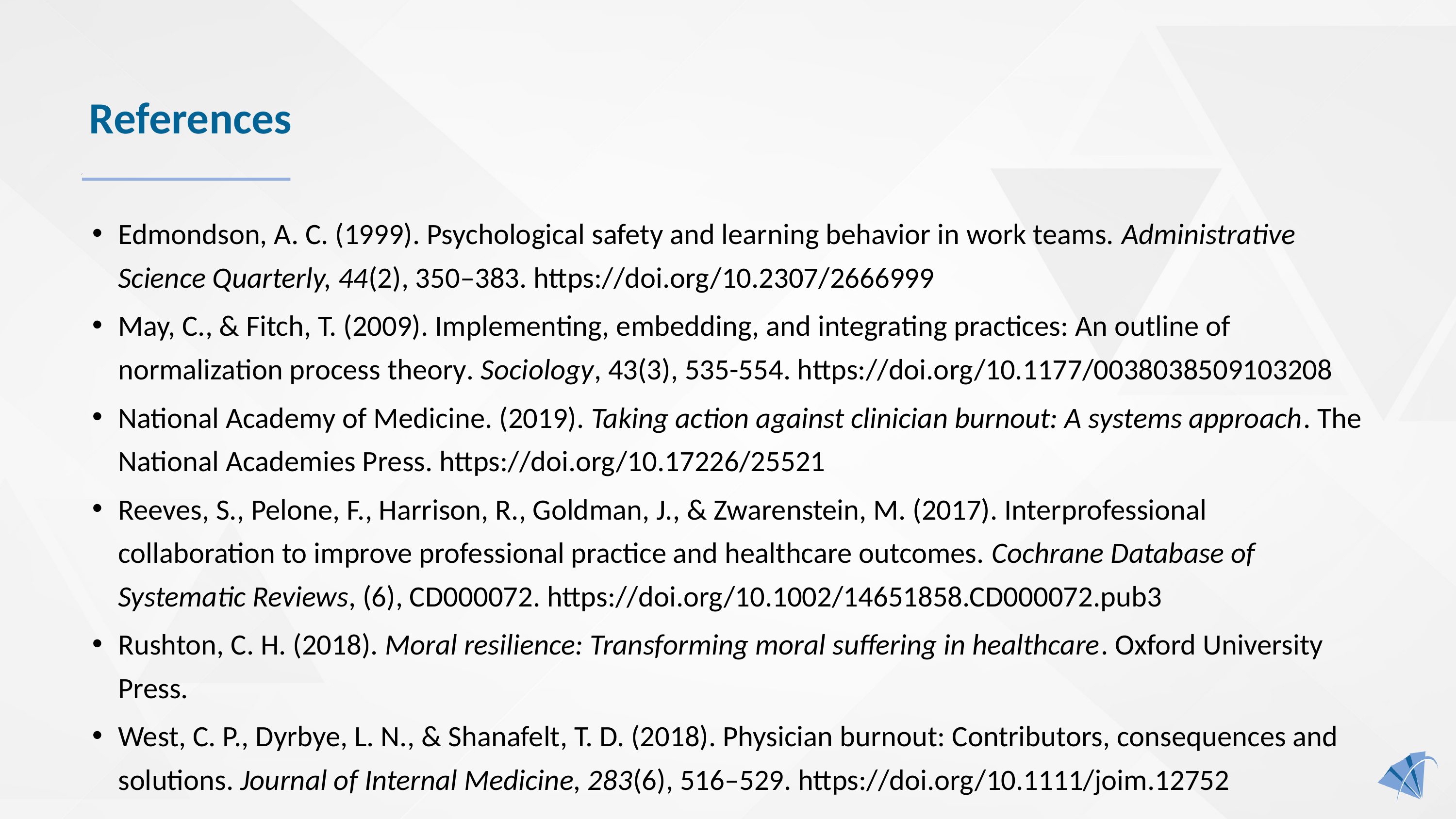

# References

Edmondson, A. C. (1999). Psychological safety and learning behavior in work teams. Administrative Science Quarterly, 44(2), 350–383. https://doi.org/10.2307/2666999
May, C., & Fitch, T. (2009). Implementing, embedding, and integrating practices: An outline of normalization process theory. Sociology, 43(3), 535-554. https://doi.org/10.1177/0038038509103208
National Academy of Medicine. (2019). Taking action against clinician burnout: A systems approach. The National Academies Press. https://doi.org/10.17226/25521
Reeves, S., Pelone, F., Harrison, R., Goldman, J., & Zwarenstein, M. (2017). Interprofessional collaboration to improve professional practice and healthcare outcomes. Cochrane Database of Systematic Reviews, (6), CD000072. https://doi.org/10.1002/14651858.CD000072.pub3
Rushton, C. H. (2018). Moral resilience: Transforming moral suffering in healthcare. Oxford University Press.
West, C. P., Dyrbye, L. N., & Shanafelt, T. D. (2018). Physician burnout: Contributors, consequences and solutions. Journal of Internal Medicine, 283(6), 516–529. https://doi.org/10.1111/joim.12752